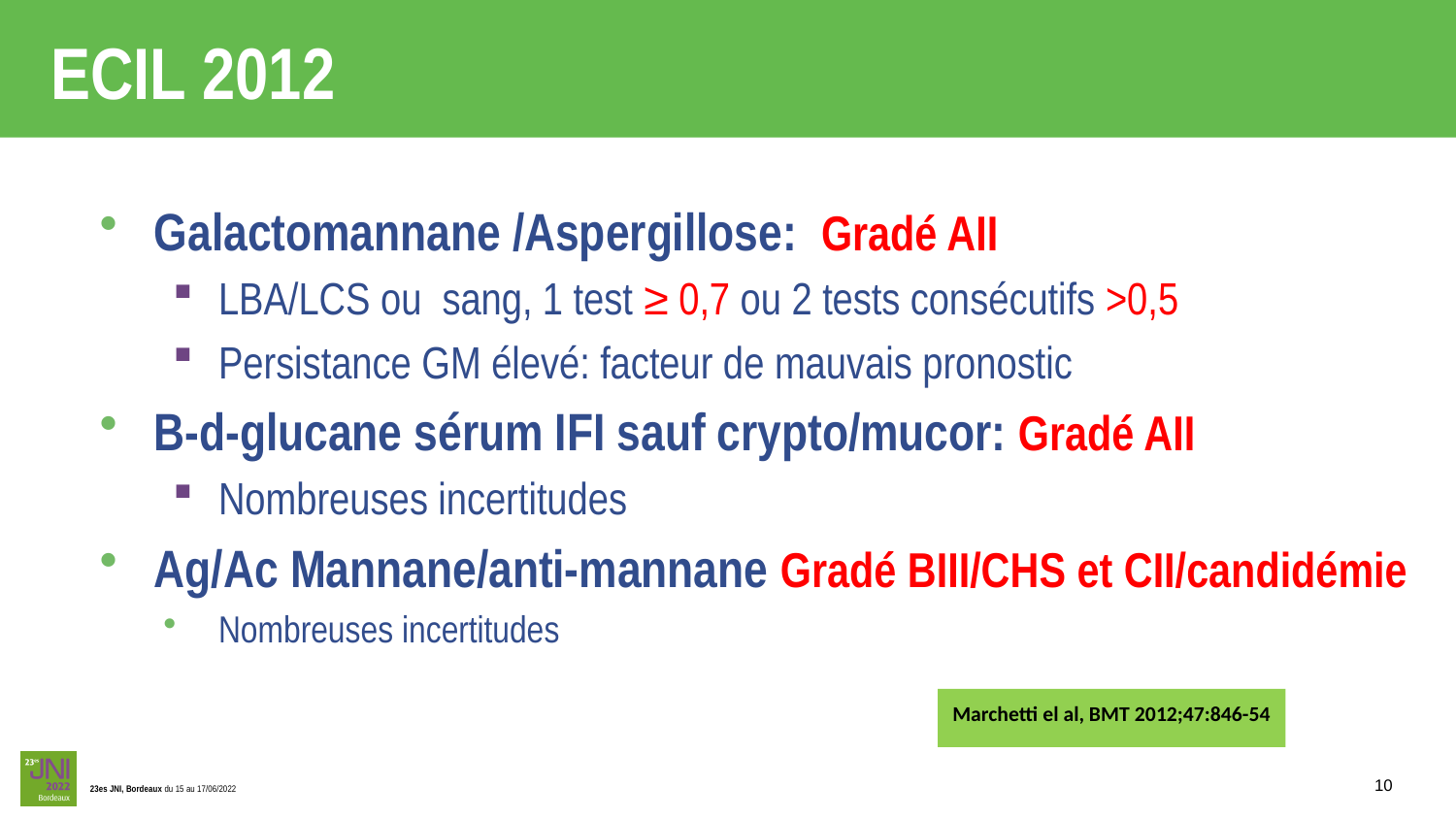

# ECIL 2012
Galactomannane /Aspergillose:  Gradé AII
LBA/LCS ou  sang, 1 test ≥ 0,7 ou 2 tests consécutifs >0,5
Persistance GM élevé: facteur de mauvais pronostic
B-d-glucane sérum IFI sauf crypto/mucor: Gradé AII
Nombreuses incertitudes
Ag/Ac Mannane/anti-mannane Gradé BIII/CHS et CII/candidémie
Nombreuses incertitudes
Marchetti el al, BMT 2012;47:846-54
10